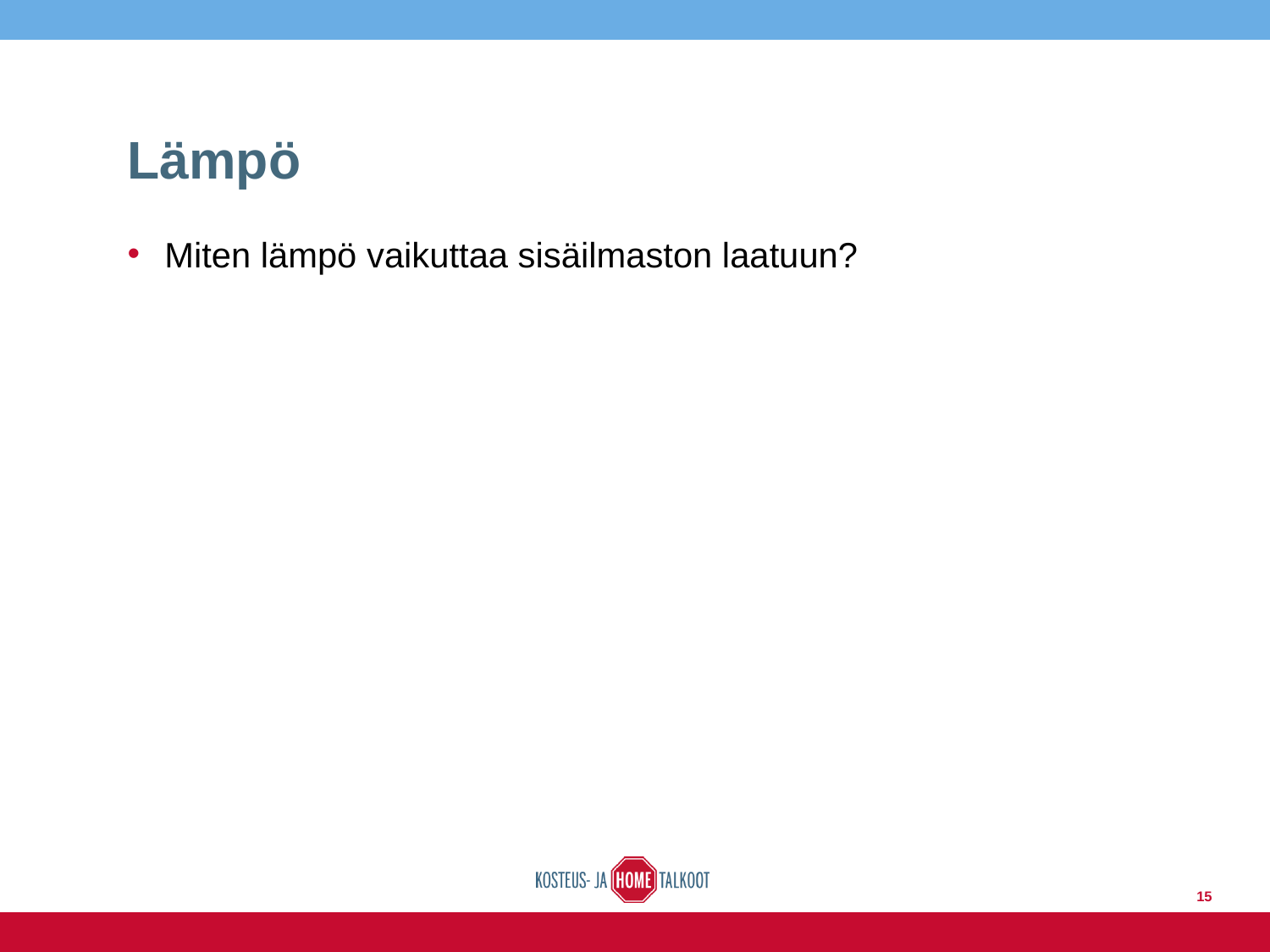

# Lämpö
Miten lämpö vaikuttaa sisäilmaston laatuun?

15